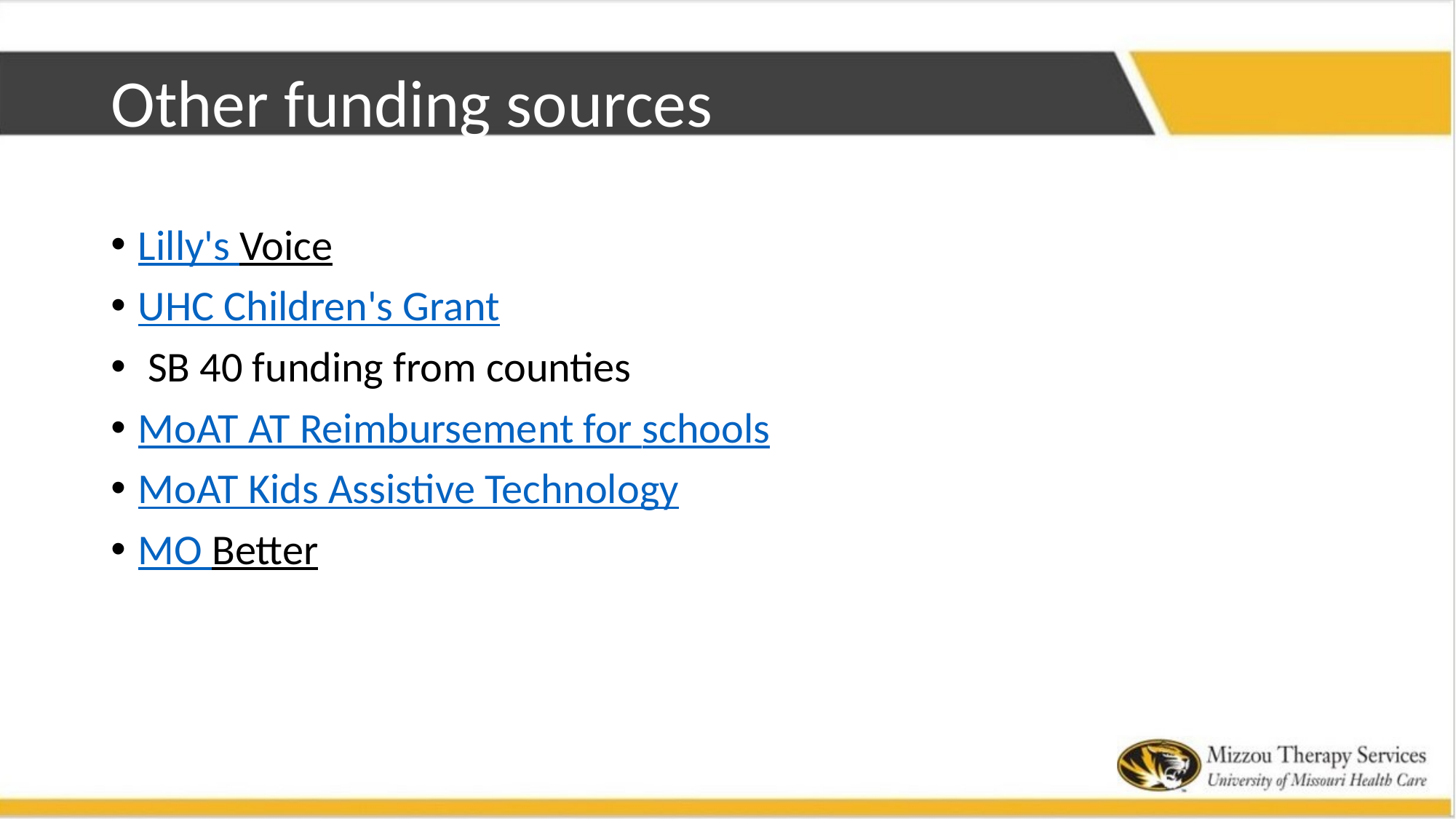

# Other funding sources
Lilly's Voice
UHC Children's Grant
 SB 40 funding from counties
MoAT AT Reimbursement for schools
MoAT Kids Assistive Technology
MO Better